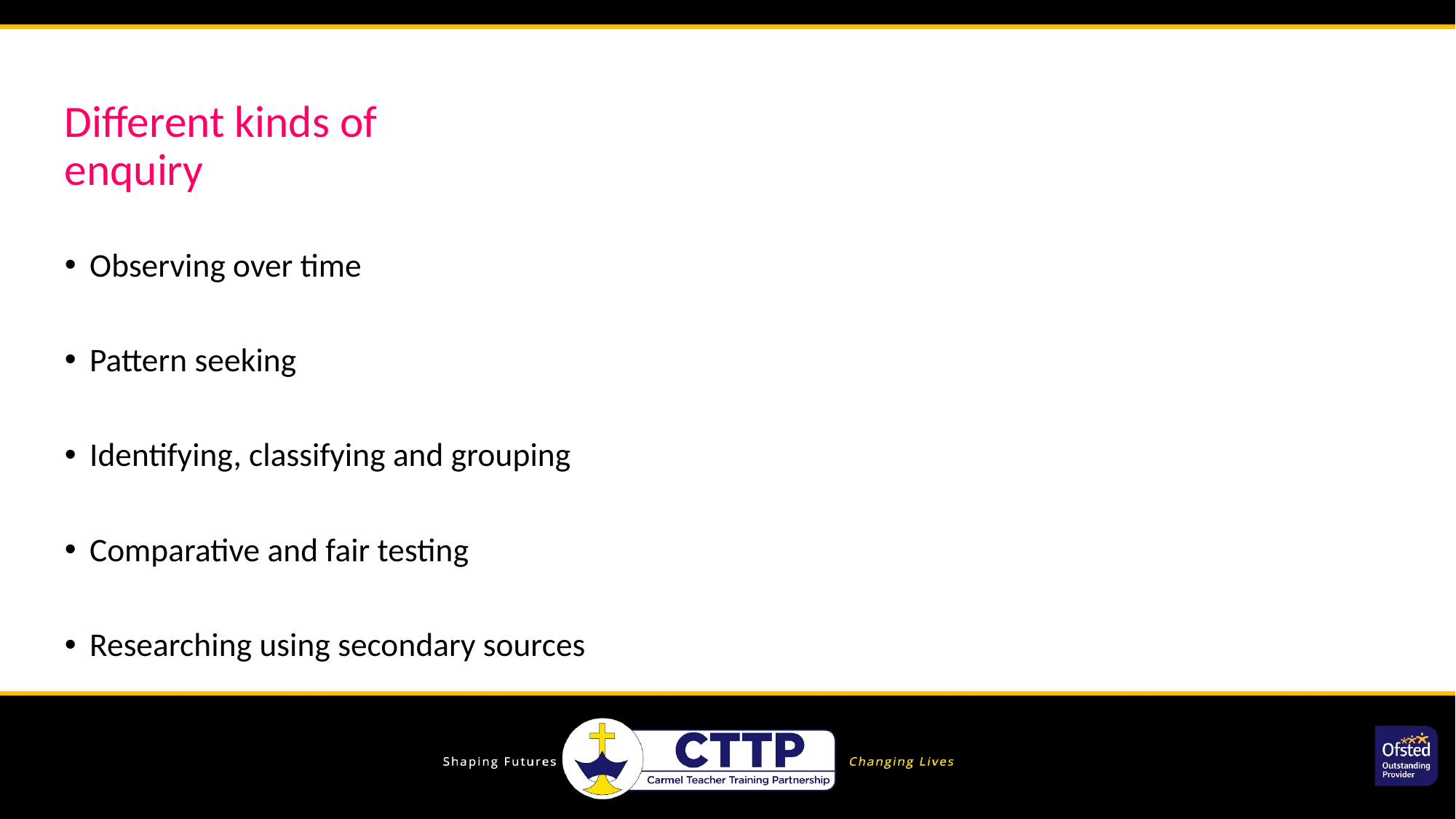

Different kinds of enquiry
Observing over time

Pattern seeking

Identifying, classifying and grouping

Comparative and fair testing

Researching using secondary sources